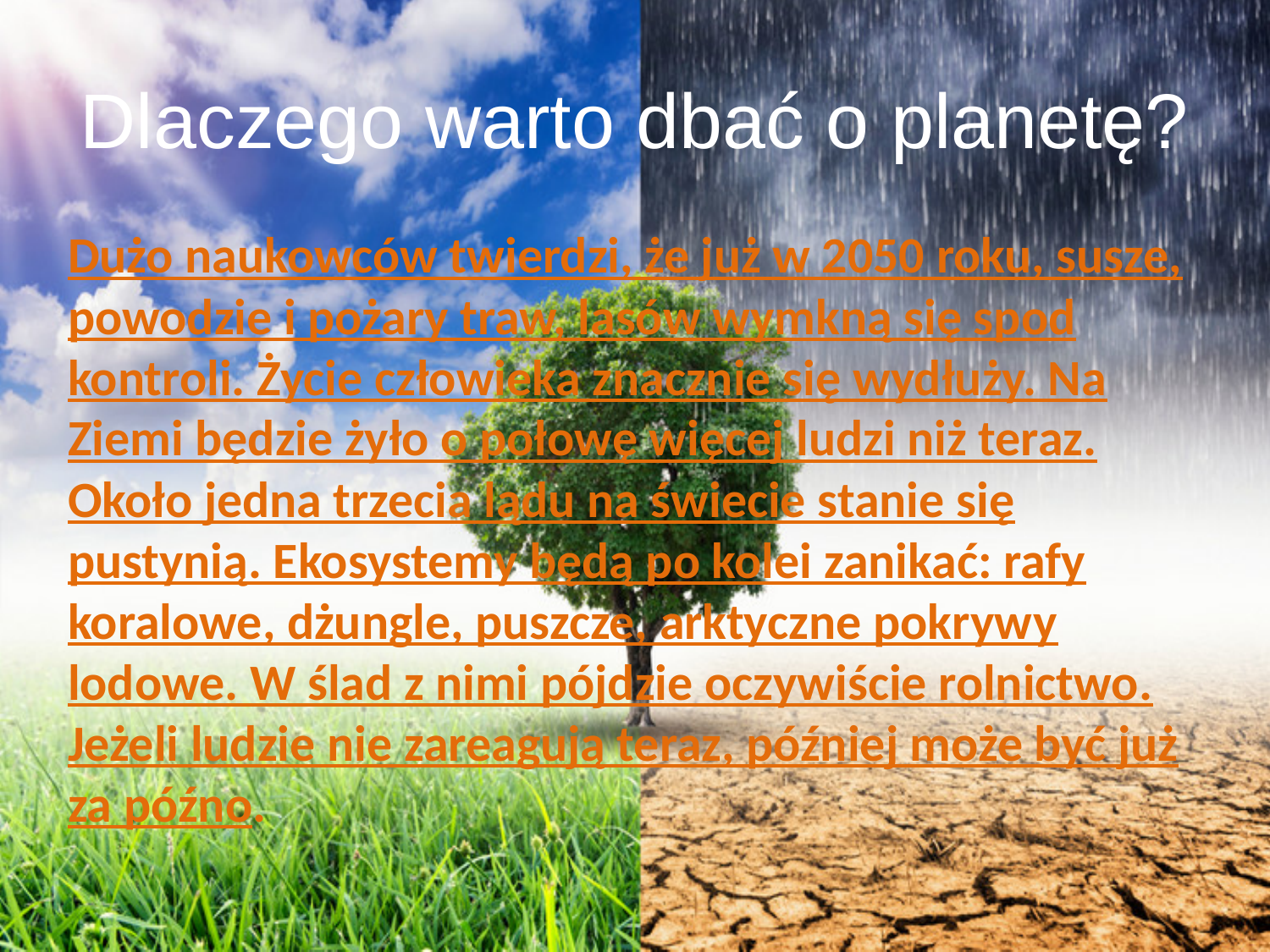

# Dlaczego warto dbać o planetę?
Dużo naukowców twierdzi, że już w 2050 roku, susze, powodzie i pożary traw, lasów wymkną się spod kontroli. Życie człowieka znacznie się wydłuży. Na Ziemi będzie żyło o połowę więcej ludzi niż teraz. Około jedna trzecia lądu na świecie stanie się pustynią. Ekosystemy będą po kolei zanikać: rafy koralowe, dżungle, puszcze, arktyczne pokrywy lodowe. W ślad z nimi pójdzie oczywiście rolnictwo. Jeżeli ludzie nie zareagują teraz, później może być już za późno.